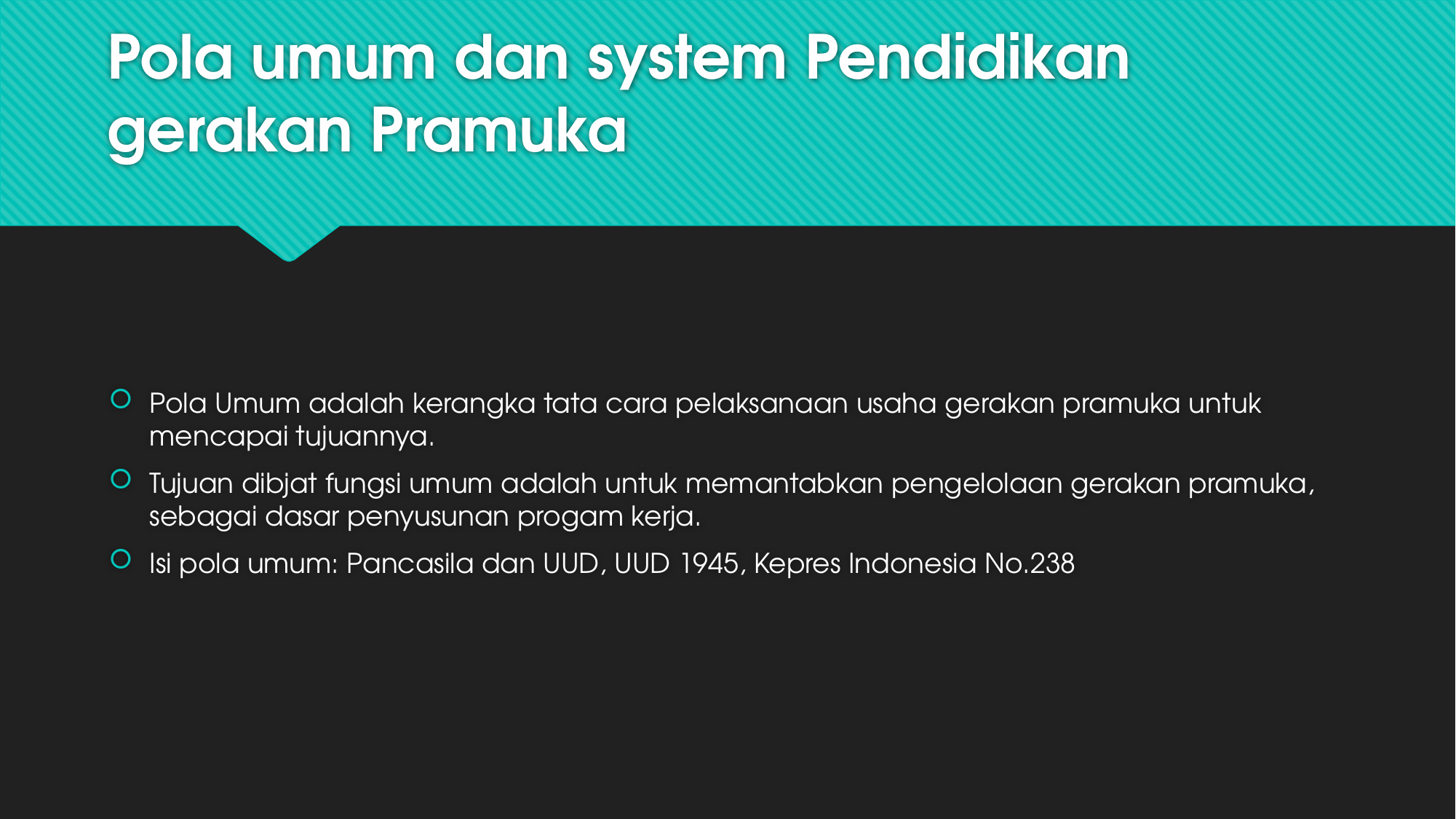

# Pola umum dan system Pendidikan gerakan Pramuka
Pola Umum adalah kerangka tata cara pelaksanaan usaha gerakan pramuka untuk mencapai tujuannya.
Tujuan dibjat fungsi umum adalah untuk memantabkan pengelolaan gerakan pramuka, sebagai dasar penyusunan progam kerja.
Isi pola umum: Pancasila dan UUD, UUD 1945, Kepres Indonesia No.238